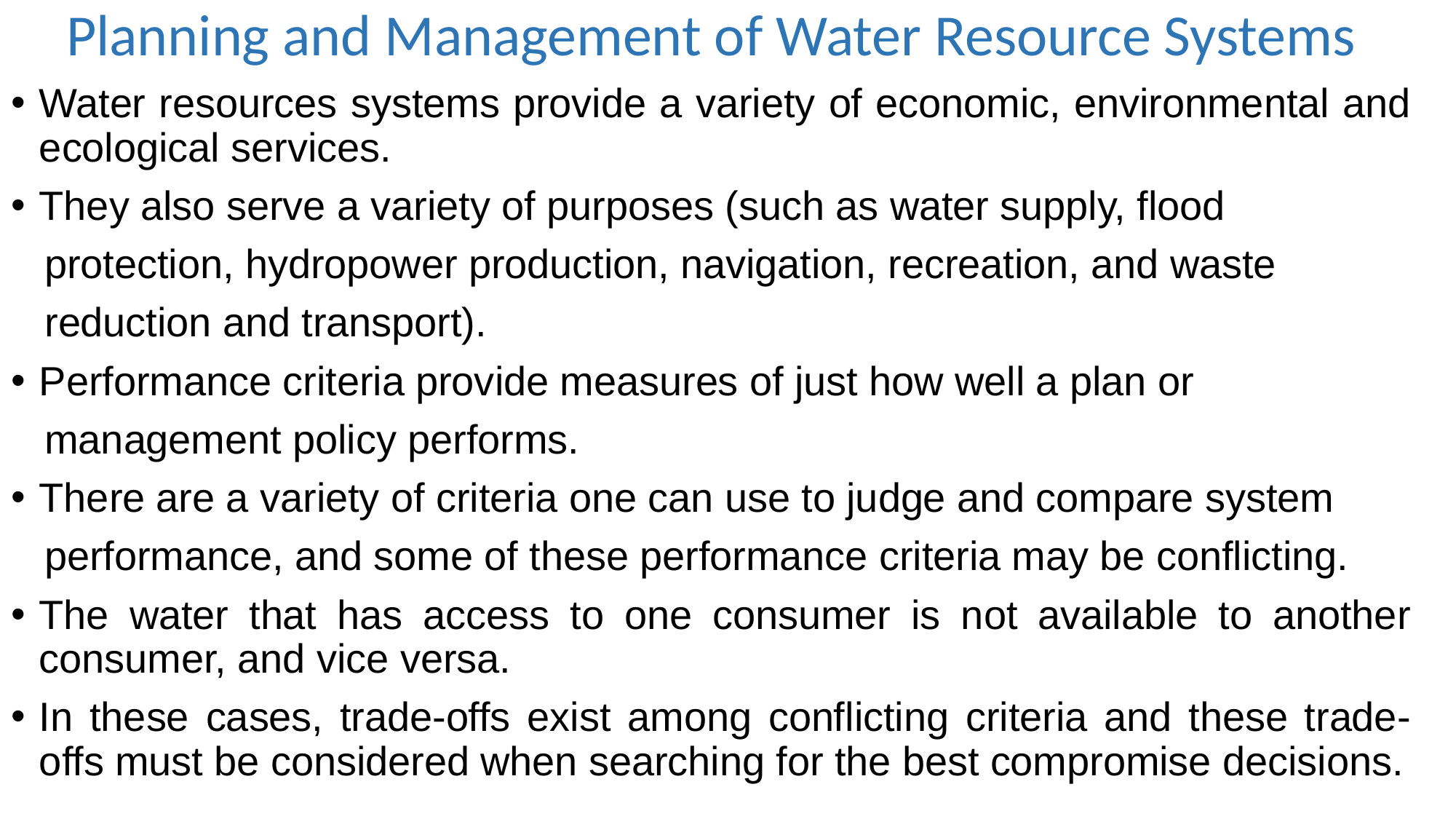

Planning and Management of Water Resource Systems
Water resources systems provide a variety of economic, environmental and ecological services.
They also serve a variety of purposes (such as water supply, flood
   protection, hydropower production, navigation, recreation, and waste
   reduction and transport).
Performance criteria provide measures of just how well a plan or
   management policy performs.
There are a variety of criteria one can use to judge and compare system
   performance, and some of these performance criteria may be conflicting.
The water that has access to one consumer is not available to another consumer, and vice versa.
In these cases, trade-offs exist among conflicting criteria and these trade-offs must be considered when searching for the best compromise decisions.